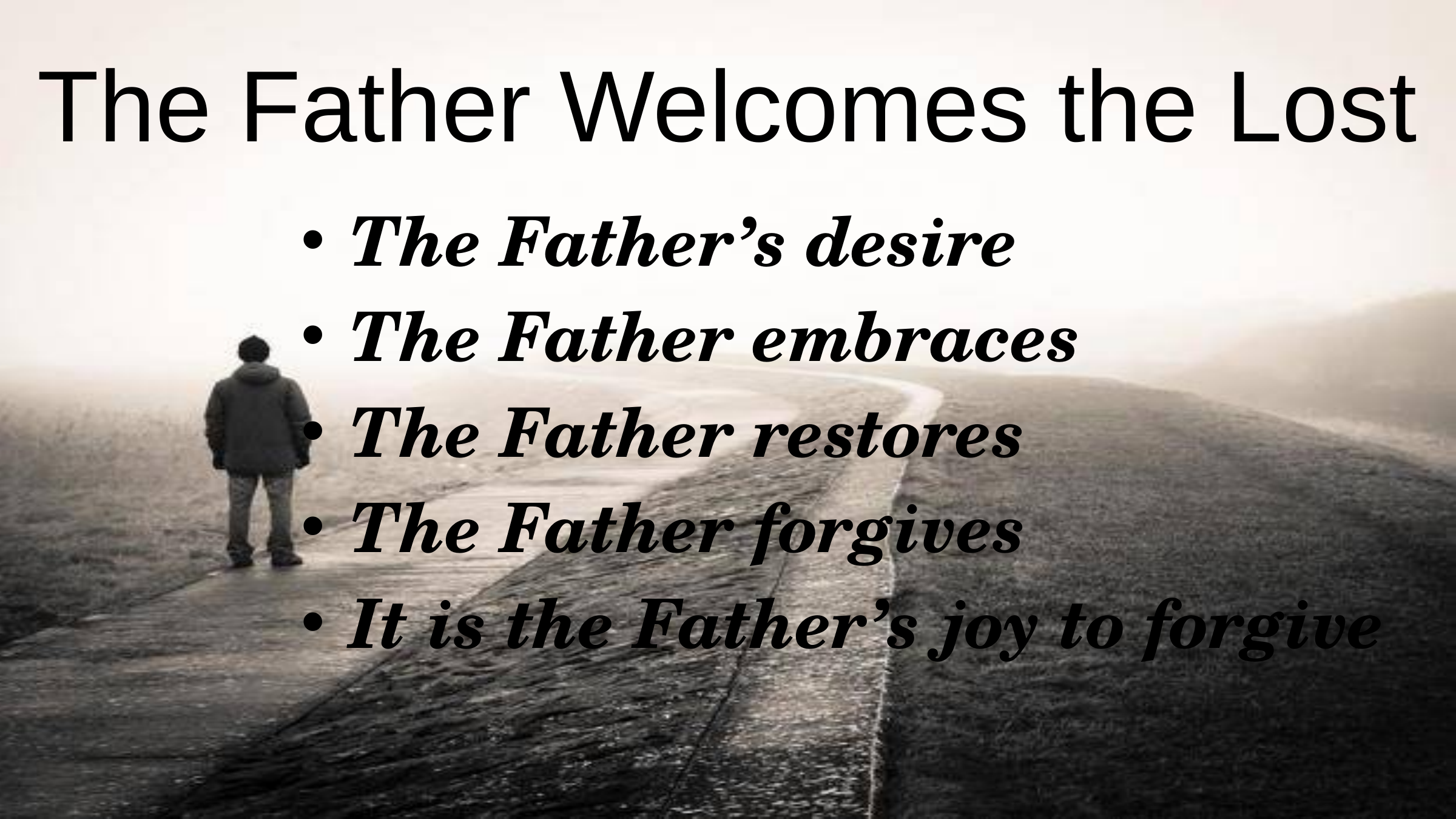

# The Father Welcomes the Lost
The Father’s desire
The Father embraces
The Father restores
The Father forgives
It is the Father’s joy to forgive